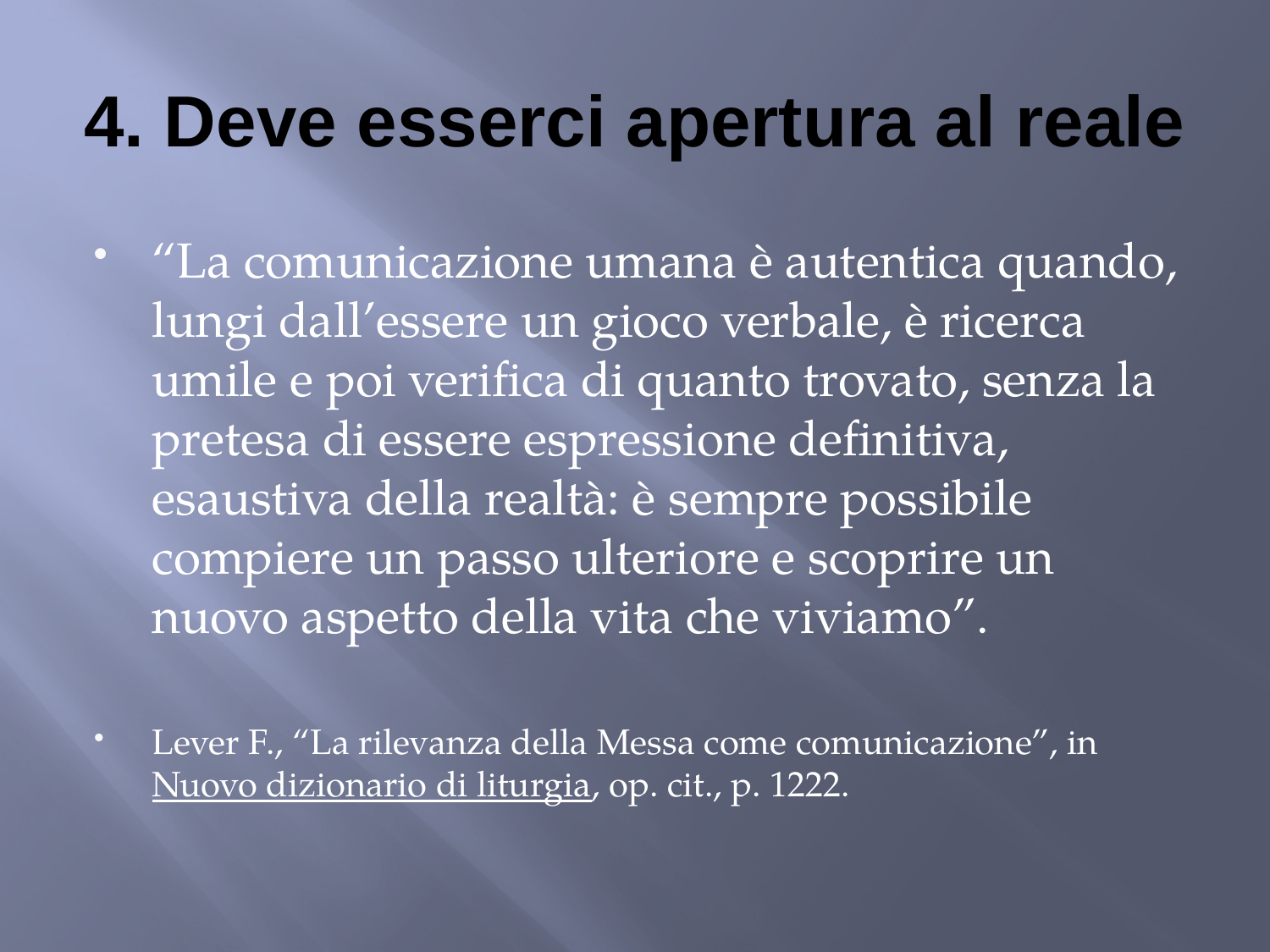

# 4. Deve esserci apertura al reale
“La comunicazione umana è autentica quando, lungi dall’essere un gioco verbale, è ricerca umile e poi verifica di quanto trovato, senza la pretesa di essere espressione definitiva, esaustiva della realtà: è sempre possibile compiere un passo ulteriore e scoprire un nuovo aspetto della vita che viviamo”.

Lever F., “La rilevanza della Messa come comunicazione”, in Nuovo dizionario di liturgia, op. cit., p. 1222.